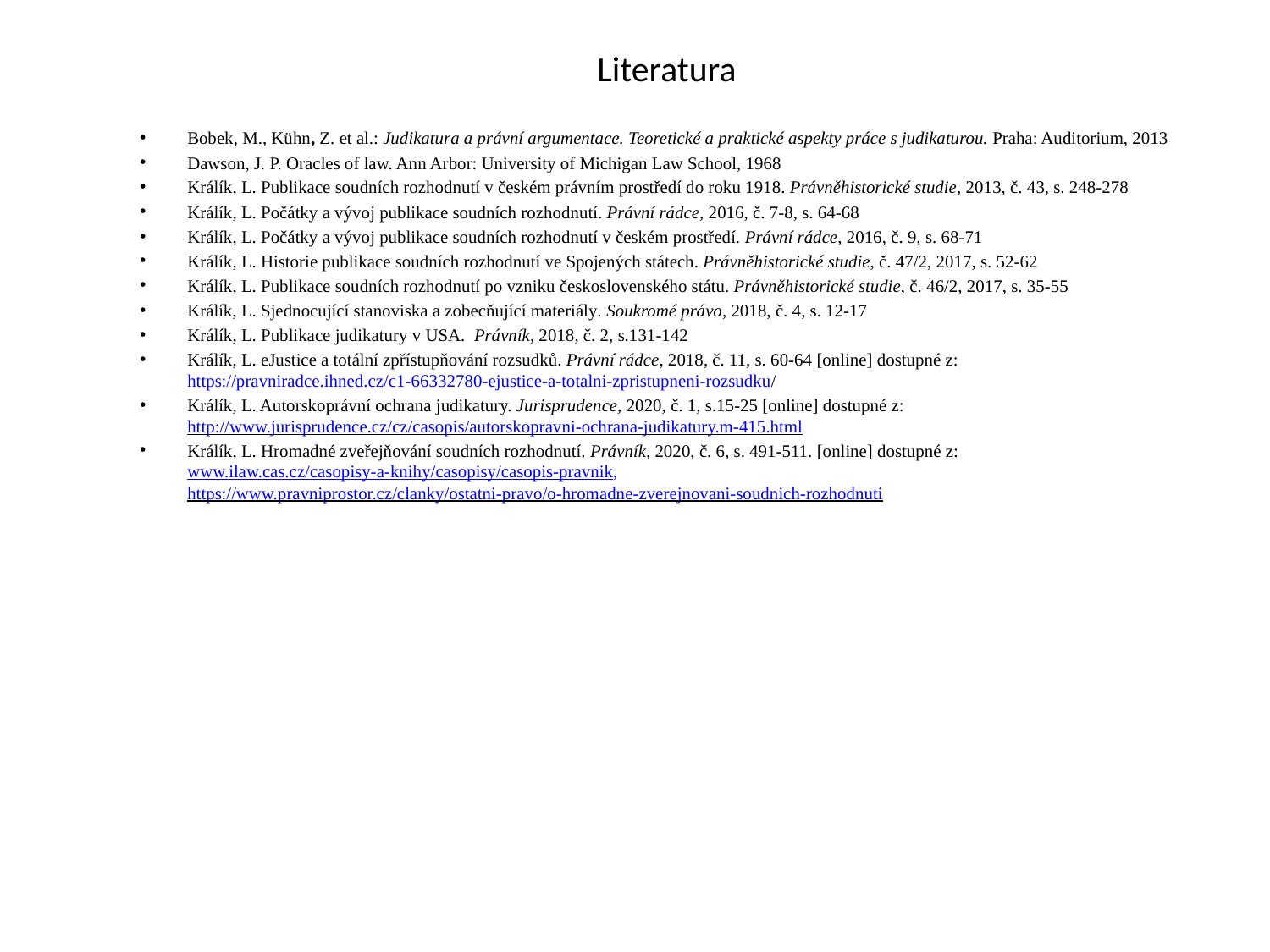

# Literatura

Bobek, M., Kühn, Z. et al.: Judikatura a právní argumentace. Teoretické a praktické aspekty práce s judikaturou. Praha: Auditorium, 2013
Dawson, J. P. Oracles of law. Ann Arbor: University of Michigan Law School, 1968
Králík, L. Publikace soudních rozhodnutí v českém právním prostředí do roku 1918. Právněhistorické studie, 2013, č. 43, s. 248-278
Králík, L. Počátky a vývoj publikace soudních rozhodnutí. Právní rádce, 2016, č. 7-8, s. 64-68
Králík, L. Počátky a vývoj publikace soudních rozhodnutí v českém prostředí. Právní rádce, 2016, č. 9, s. 68-71
Králík, L. Historie publikace soudních rozhodnutí ve Spojených státech. Právněhistorické studie, č. 47/2, 2017, s. 52-62
Králík, L. Publikace soudních rozhodnutí po vzniku československého státu. Právněhistorické studie, č. 46/2, 2017, s. 35-55
Králík, L. Sjednocující stanoviska a zobecňující materiály. Soukromé právo, 2018, č. 4, s. 12-17
Králík, L. Publikace judikatury v USA.  Právník, 2018, č. 2, s.131-142
Králík, L. eJustice a totální zpřístupňování rozsudků. Právní rádce, 2018, č. 11, s. 60-64 [online] dostupné z: https://pravniradce.ihned.cz/c1-66332780-ejustice-a-totalni-zpristupneni-rozsudku/
Králík, L. Autorskoprávní ochrana judikatury. Jurisprudence, 2020, č. 1, s.15-25 [online] dostupné z: http://www.jurisprudence.cz/cz/casopis/autorskopravni-ochrana-judikatury.m-415.html
Králík, L. Hromadné zveřejňování soudních rozhodnutí. Právník, 2020, č. 6, s. 491-511. [online] dostupné z: www.ilaw.cas.cz/casopisy-a-knihy/casopisy/casopis-pravnik, https://www.pravniprostor.cz/clanky/ostatni-pravo/o-hromadne-zverejnovani-soudnich-rozhodnuti